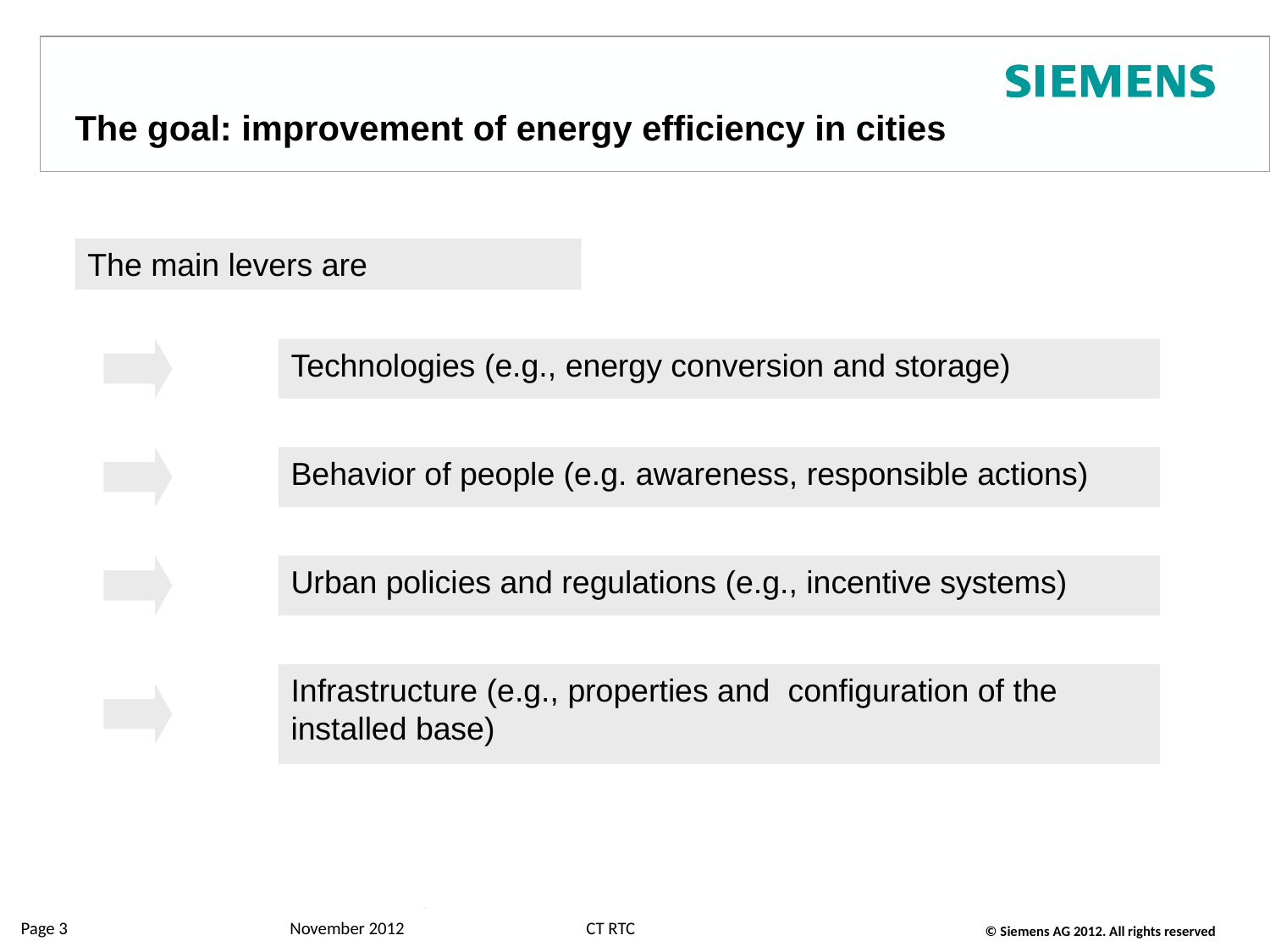

The goal: improvement of energy efficiency in cities
The main levers are

Technologies (e.g., energy conversion and storage)

Behavior of people (e.g. awareness, responsible actions)

Urban policies and regulations (e.g., incentive systems)
Infrastructure (e.g., properties and  configuration of the installed base)

CT RTC